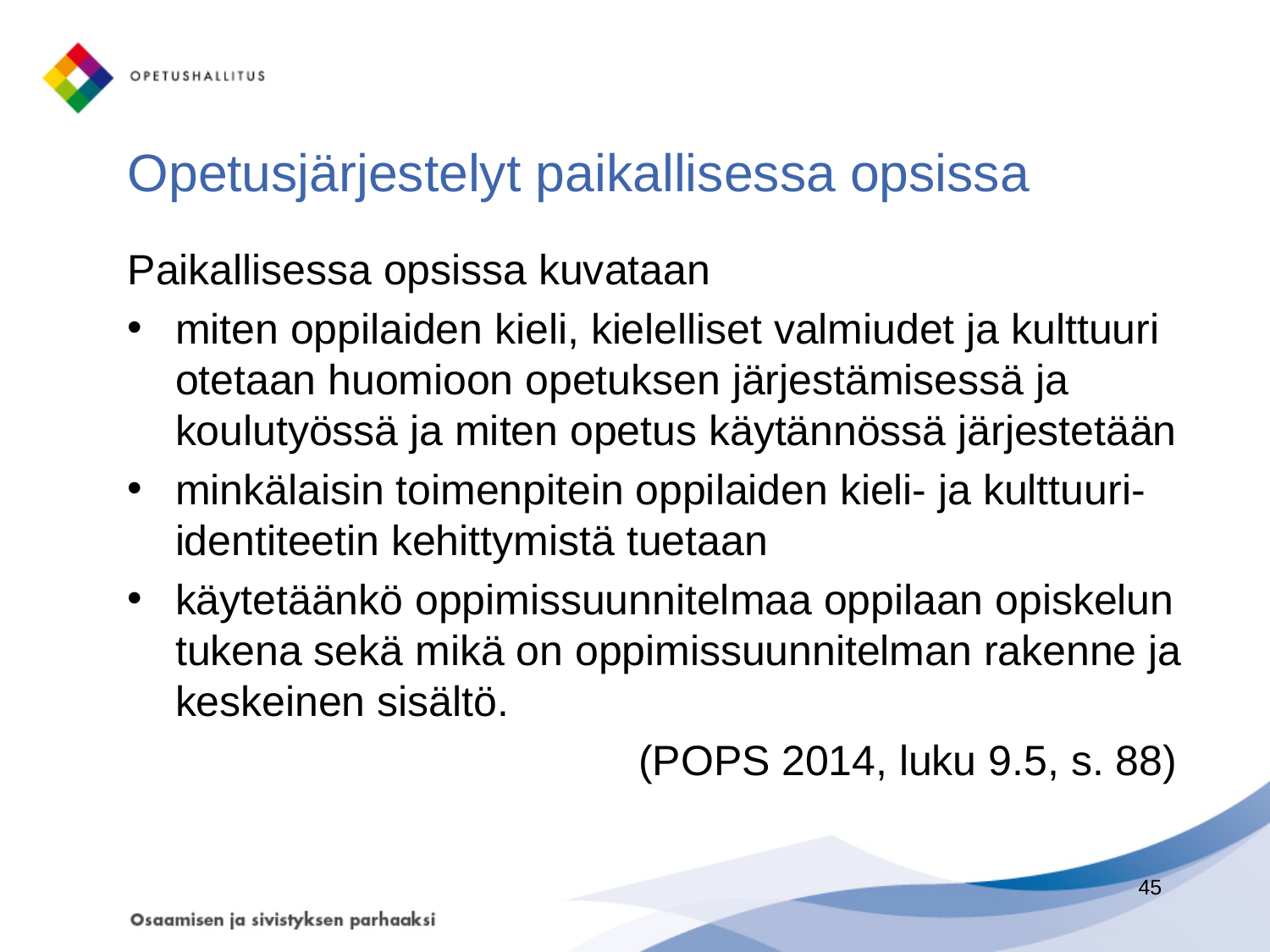

# Opetusjärjestelyt paikallisessa opsissa
Paikallisessa opsissa kuvataan
miten oppilaiden kieli, kielelliset valmiudet ja kulttuuri otetaan huomioon opetuksen järjestämisessä ja koulutyössä ja miten opetus käytännössä järjestetään
minkälaisin toimenpitein oppilaiden kieli- ja kulttuuri-identiteetin kehittymistä tuetaan
käytetäänkö oppimissuunnitelmaa oppilaan opiskelun tukena sekä mikä on oppimissuunnitelman rakenne ja keskeinen sisältö.
				(POPS 2014, luku 9.5, s. 88)

45